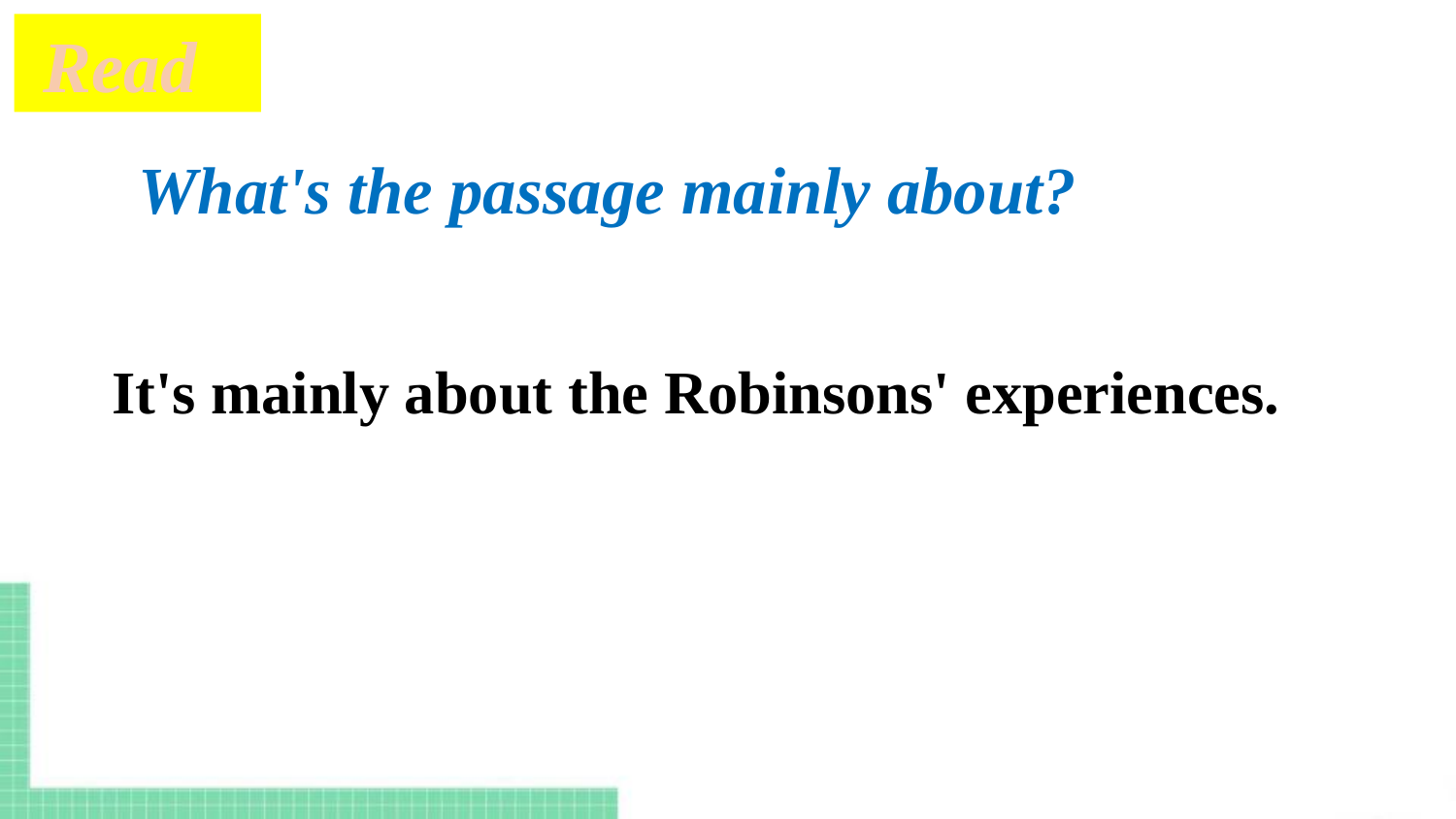

Read
What's the passage mainly about?
 It's mainly about the Robinsons' experiences.